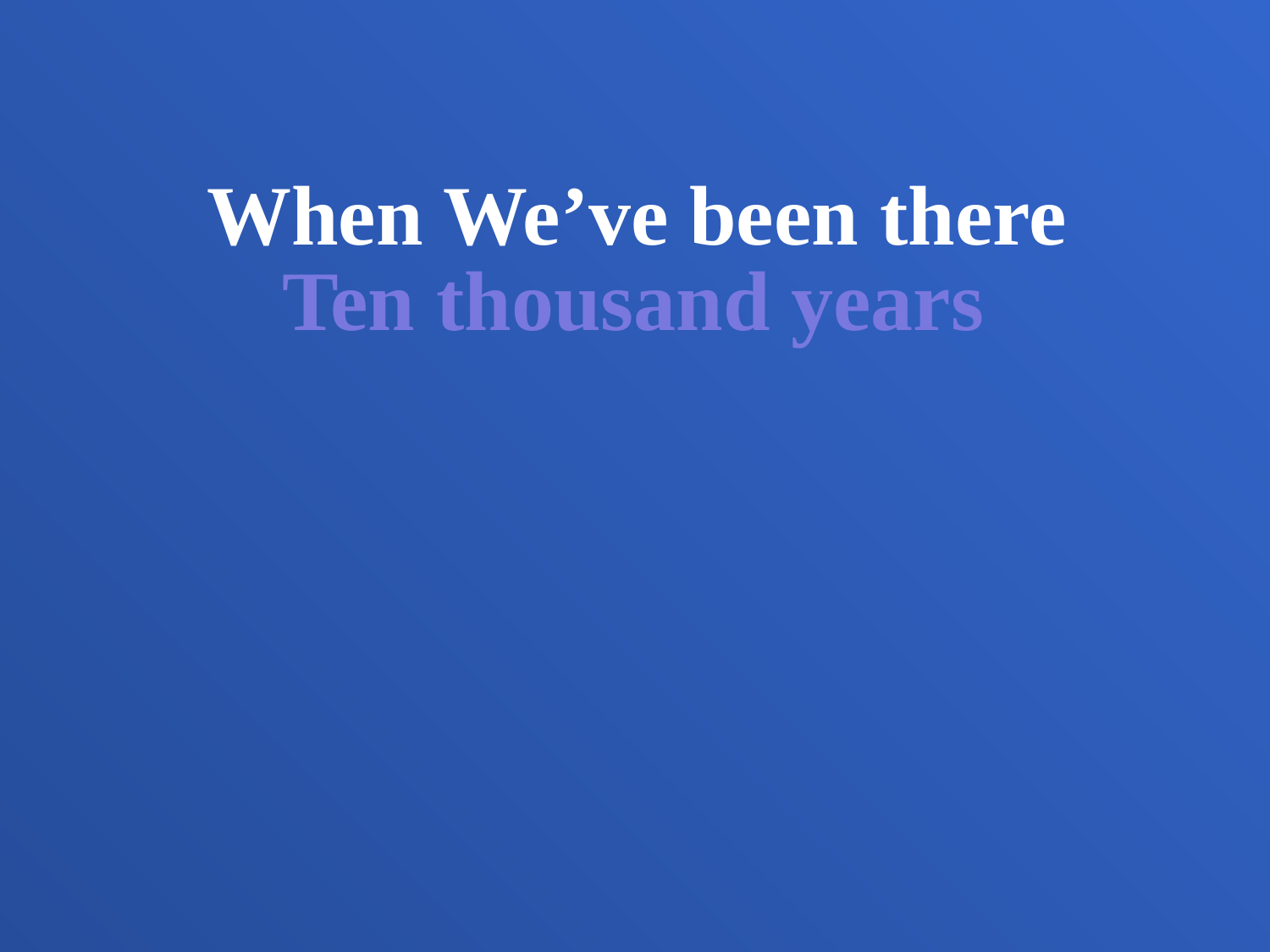

When We’ve been there
Ten thousand years